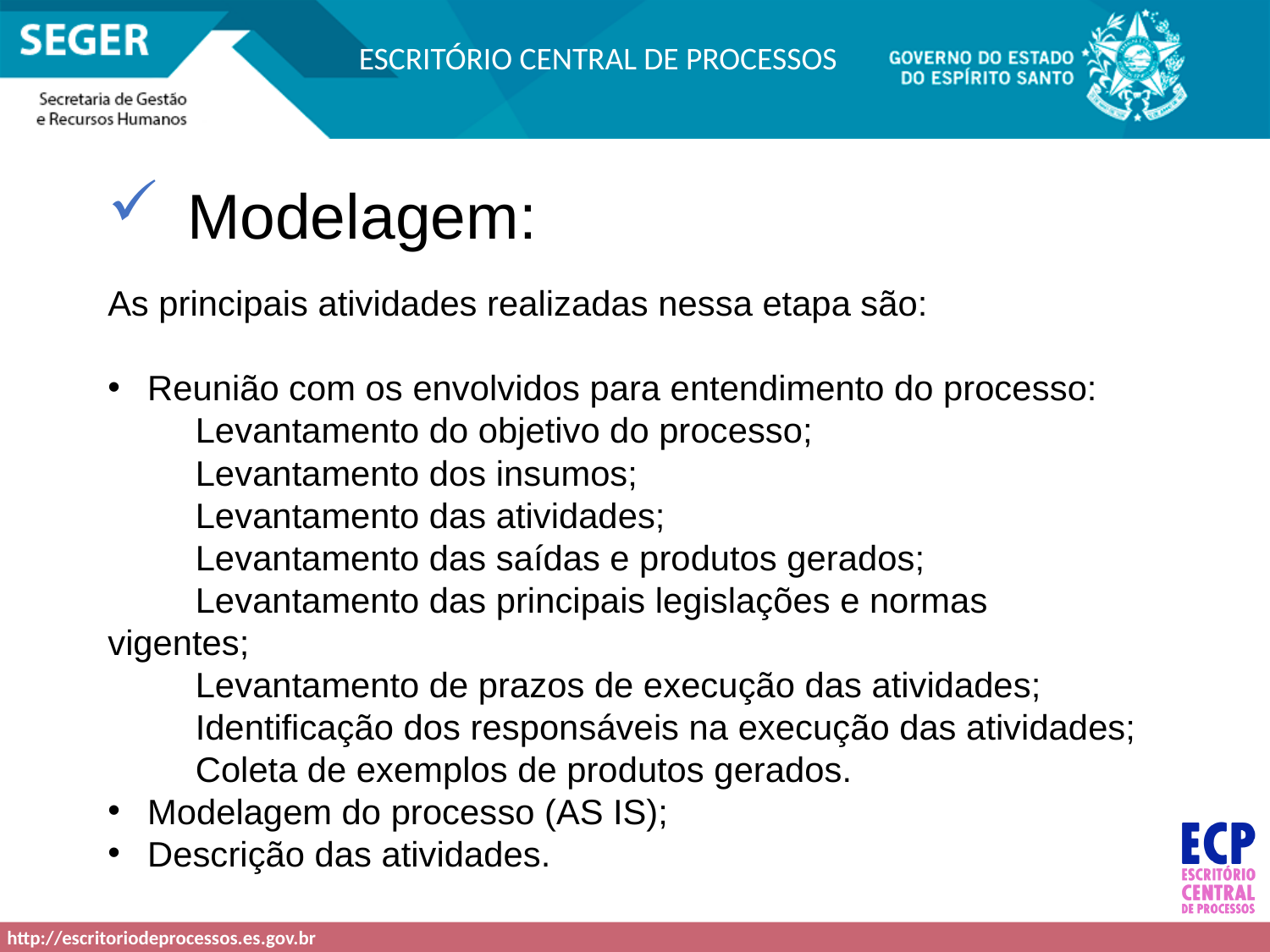

Modelagem:
As principais atividades realizadas nessa etapa são:

Reunião com os envolvidos para entendimento do processo:
         Levantamento do objetivo do processo;
         Levantamento dos insumos;
         Levantamento das atividades;
         Levantamento das saídas e produtos gerados;
         Levantamento das principais legislações e normas               vigentes;
         Levantamento de prazos de execução das atividades;
         Identificação dos responsáveis na execução das atividades;
         Coleta de exemplos de produtos gerados.
Modelagem do processo (AS IS);
Descrição das atividades.